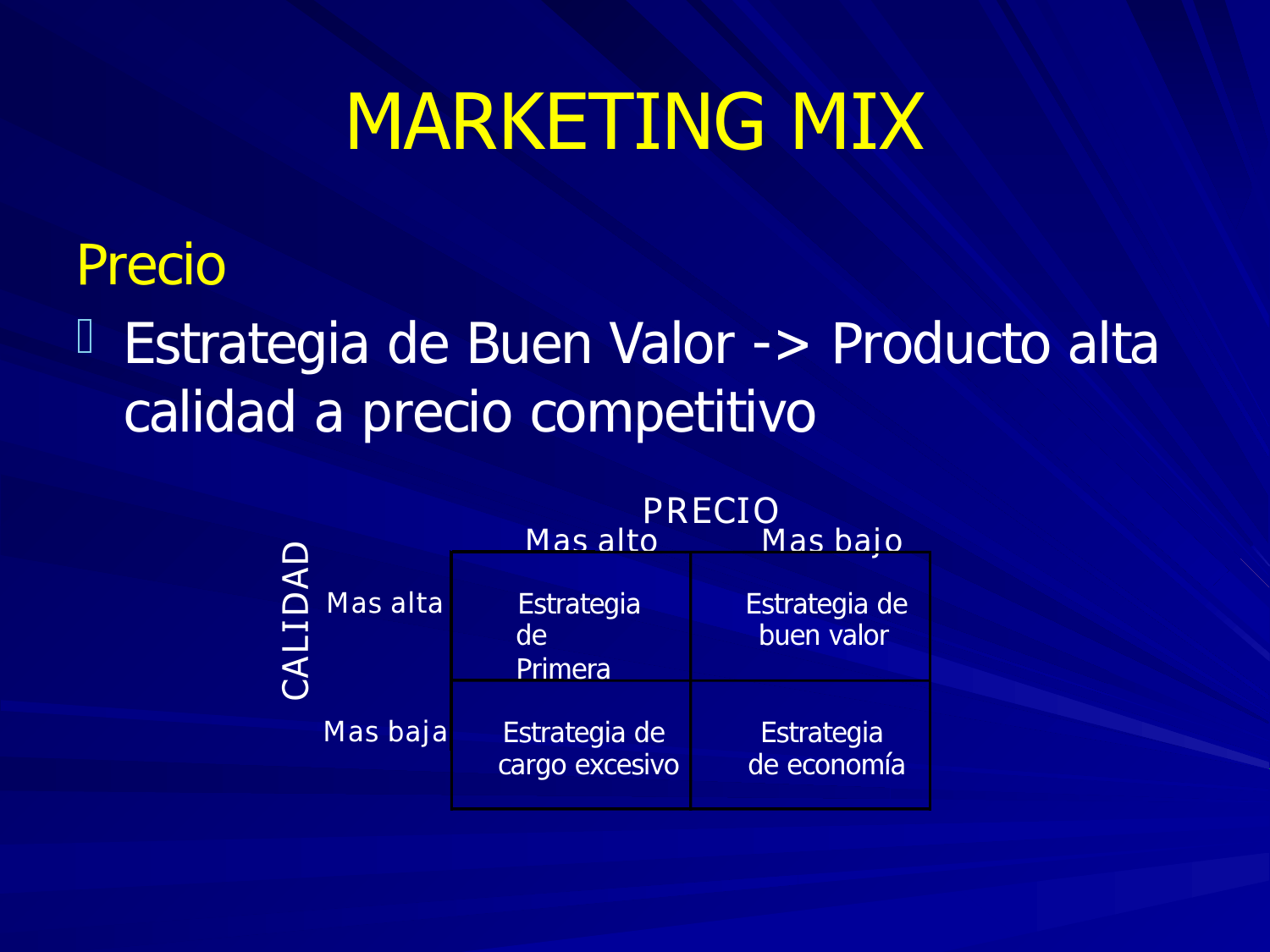

# MARKETING MIX
Precio
Estrategia de Buen Valor -> Producto alta calidad a precio competitivo

PRECIO
Mas alto
Mas bajo

Mas alta
Estrategia
Estrategia de

CALIDAD
de Primera
buen valor

Mas baja
Estrategia de
Estrategia
cargo excesivo
de economía